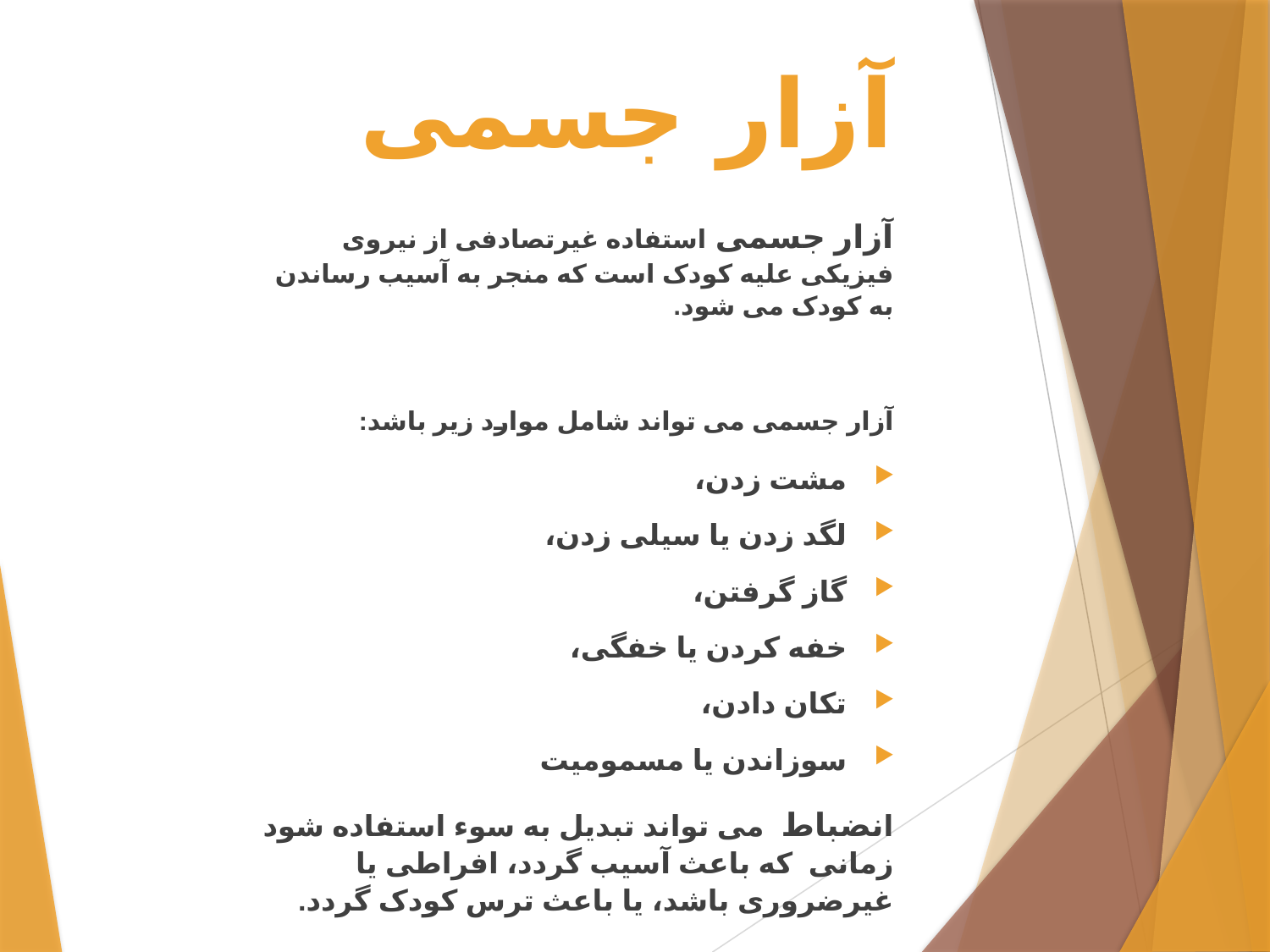

# آزار جسمی
آزار جسمی استفاده غیرتصادفی از نیروی فیزیکی علیه کودک است که منجر به آسیب رساندن به کودک می شود.

آزار جسمی می تواند شامل موارد زیر باشد:
مشت زدن،
لگد زدن یا سیلی زدن،
گاز گرفتن،
خفه کردن یا خفگی،
تکان دادن،
سوزاندن یا مسمومیت
انضباط  می تواند تبدیل به سوء استفاده شود زمانی  که باعث آسیب گردد، افراطی یا غیرضروری باشد، یا باعث ترس کودک گردد.